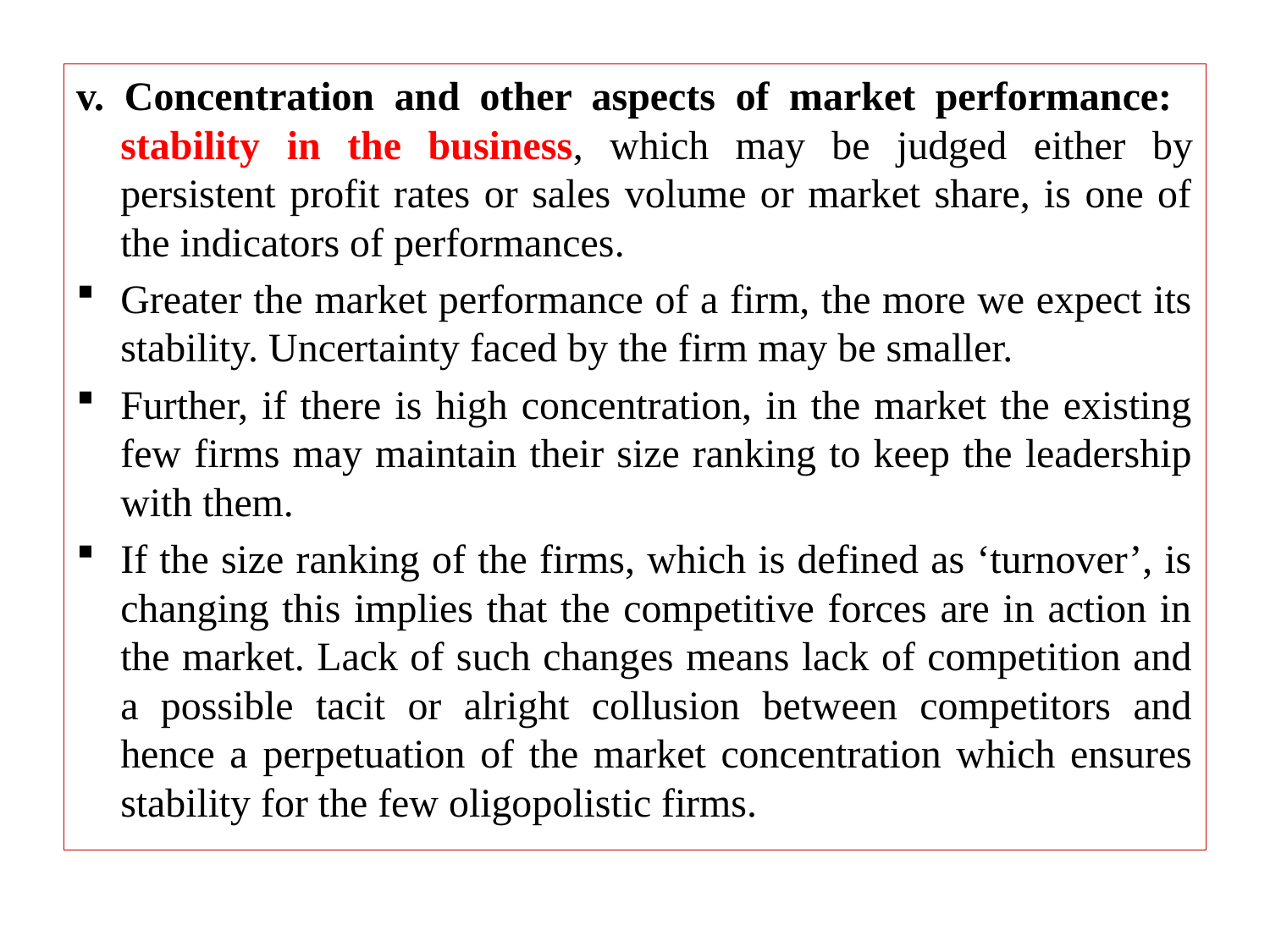

v. Concentration and other aspects of market performance:  stability in the business, which may be judged either by persistent profit rates or sales volume or market share, is one of the indicators of performances.
Greater the market performance of a firm, the more we expect its stability. Uncertainty faced by the firm may be smaller.
Further, if there is high concentration, in the market the existing few firms may maintain their size ranking to keep the leadership with them.
If the size ranking of the firms, which is defined as ‘turnover’, is changing this implies that the competitive forces are in action in the market. Lack of such changes means lack of competition and a possible tacit or alright collusion between competitors and hence a perpetuation of the market concentration which ensures stability for the few oligopolistic firms.